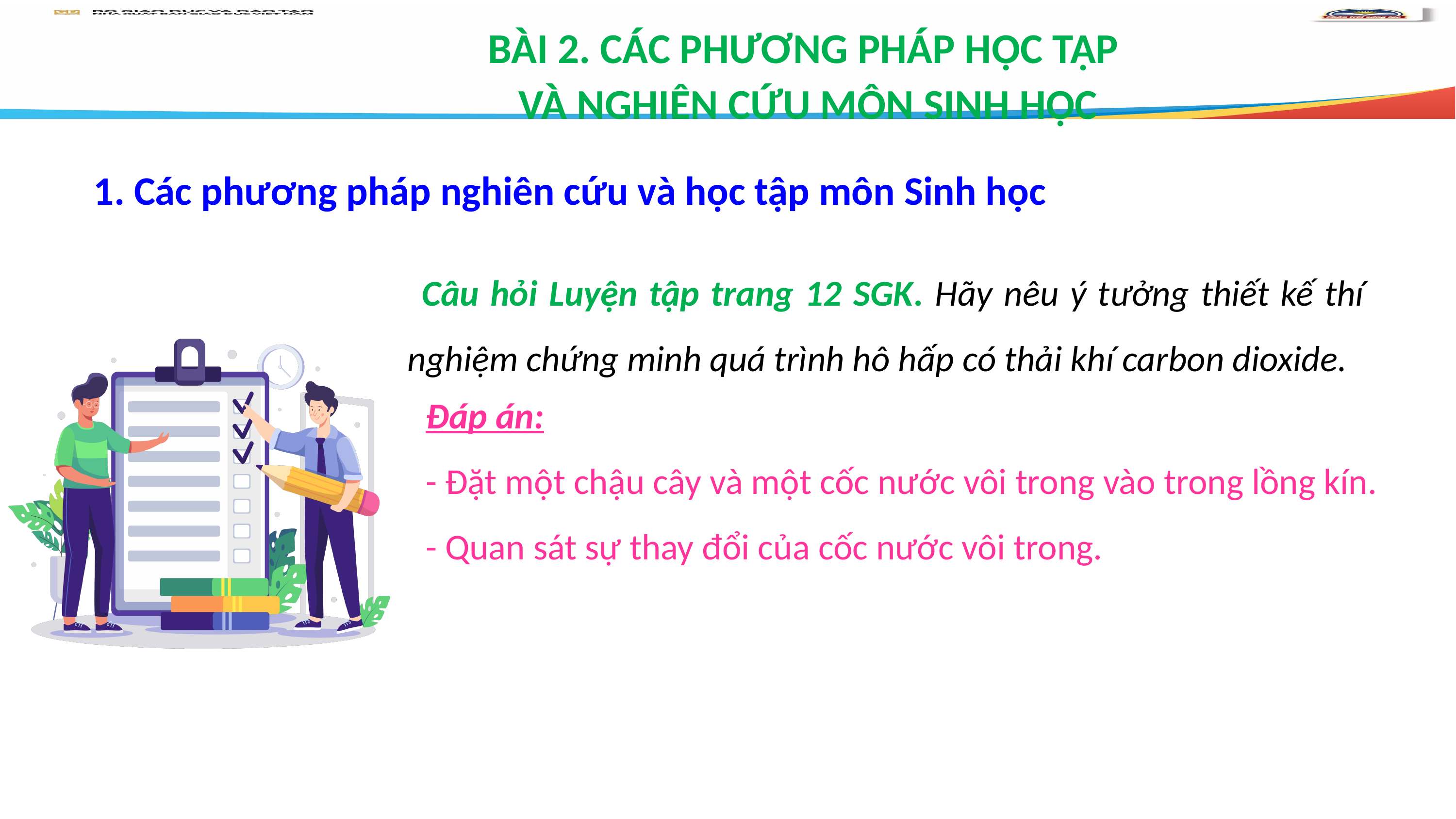

BÀI 2. CÁC PHƯƠNG PHÁP HỌC TẬP
VÀ NGHIÊN CỨU MÔN SINH HỌC
1. Các phương pháp nghiên cứu và học tập môn Sinh học
Câu hỏi Luyện tập trang 12 SGK. Hãy nêu ý tưởng thiết kế thí nghiệm chứng minh quá trình hô hấp có thải khí carbon dioxide.

Đáp án:
- Đặt một chậu cây và một cốc nước vôi trong vào trong lồng kín.
- Quan sát sự thay đổi của cốc nước vôi trong.